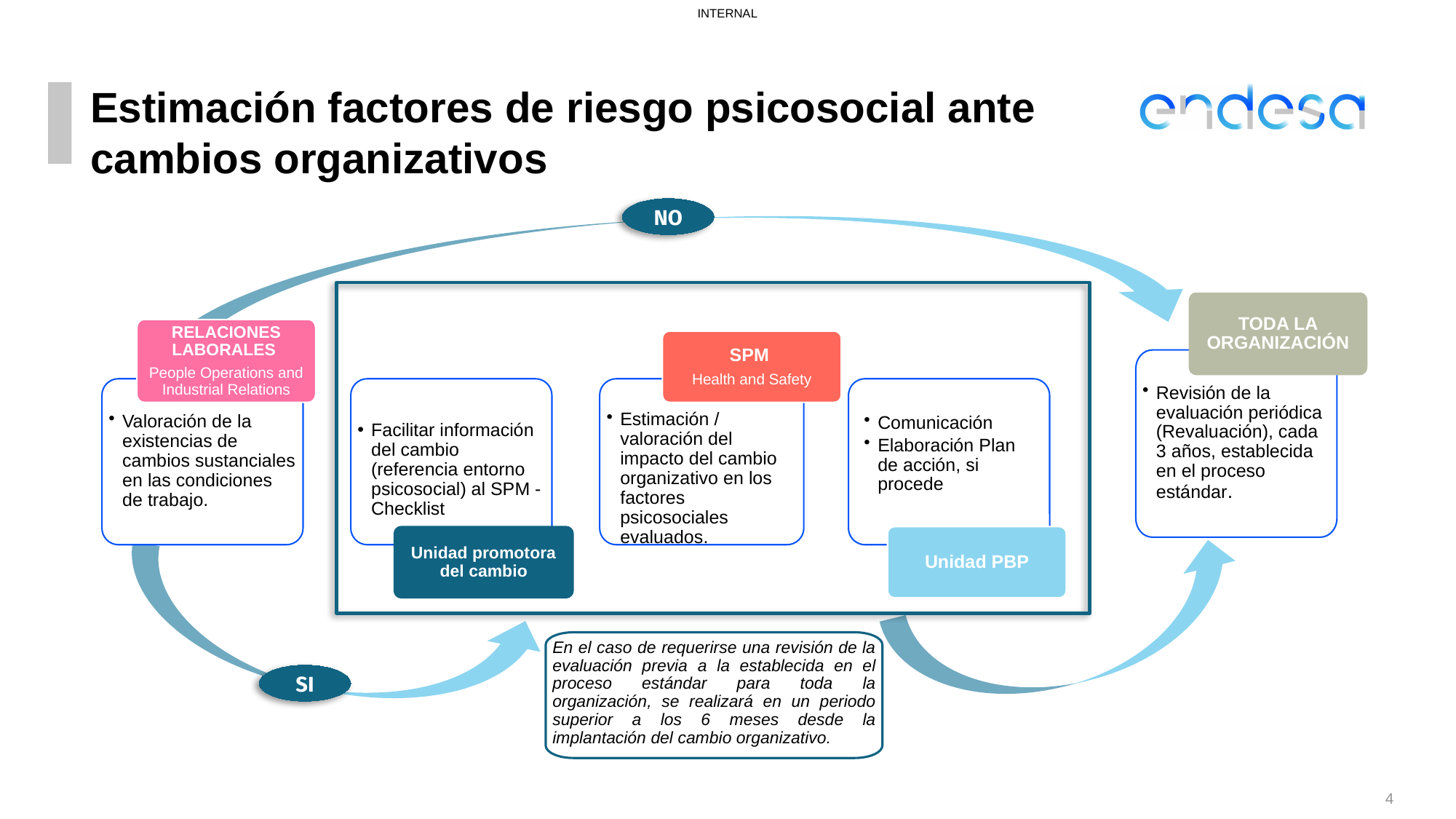

Estimación factores de riesgo psicosocial ante cambios organizativos
NO

TODA LA ORGANIZACIÓN
RELACIONES LABORALES
People Operations and Industrial Relations
SPM
Health and Safety

Valoración de la existencias de cambios sustanciales en las condiciones de trabajo.
Facilitar información del cambio (referencia entorno psicosocial) al SPM - Checklist

Estimación / valoración del impacto del cambio organizativo en los factores psicosociales evaluados.

Comunicación
Elaboración Plan de acción, si procede
Unidad promotora del cambio
Unidad PBP

Revisión de la evaluación periódica (Revaluación), cada 3 años, establecida en el proceso estándar.

En el caso de requerirse una revisión de la evaluación previa a la establecida en el proceso estándar para toda la organización, se realizará en un periodo superior a los 6 meses desde la implantación del cambio organizativo.
SI
4